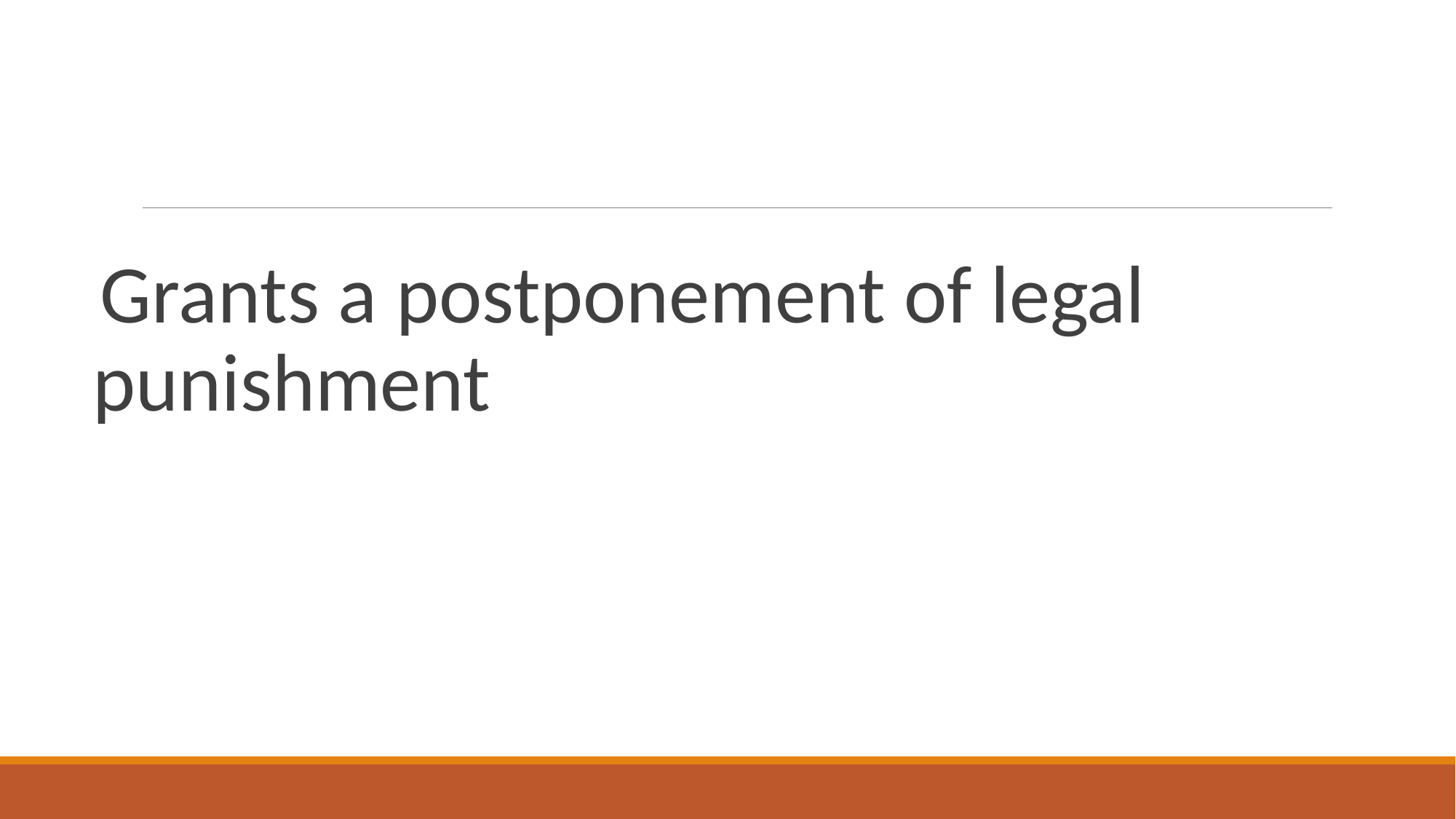

#
Grants a postponement of legal punishment